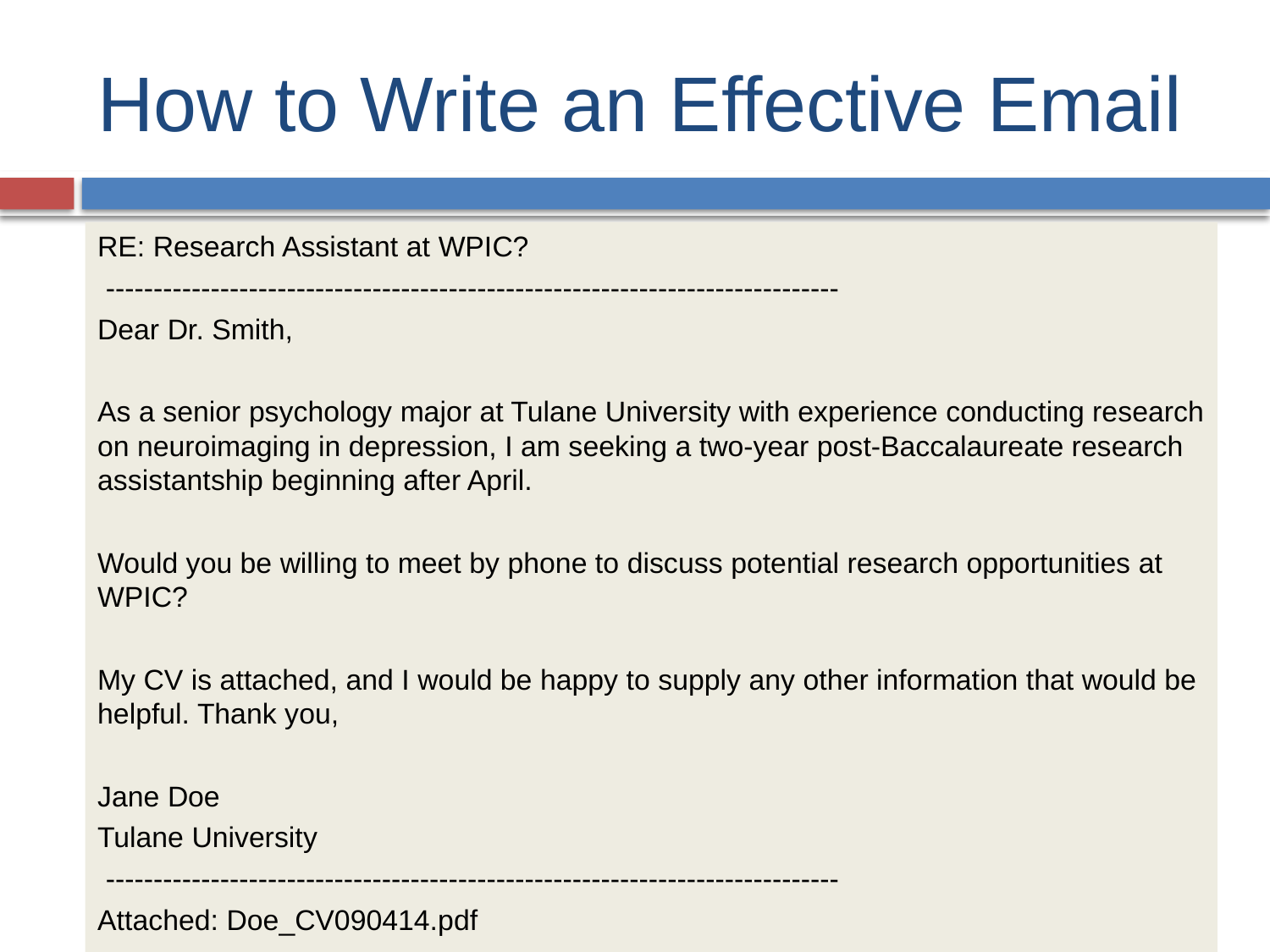

# How to Write an Effective Email
RE: Research Assistant at WPIC?
 -----------------------------------------------------------------------------
Dear Dr. Smith,

As a senior psychology major at Tulane University with experience conducting research on neuroimaging in depression, I am seeking a two-year post-Baccalaureate research assistantship beginning after April.

Would you be willing to meet by phone to discuss potential research opportunities at WPIC?

My CV is attached, and I would be happy to supply any other information that would be helpful. Thank you,

Jane Doe
Tulane University
 -----------------------------------------------------------------------------
Attached: Doe_CV090414.pdf